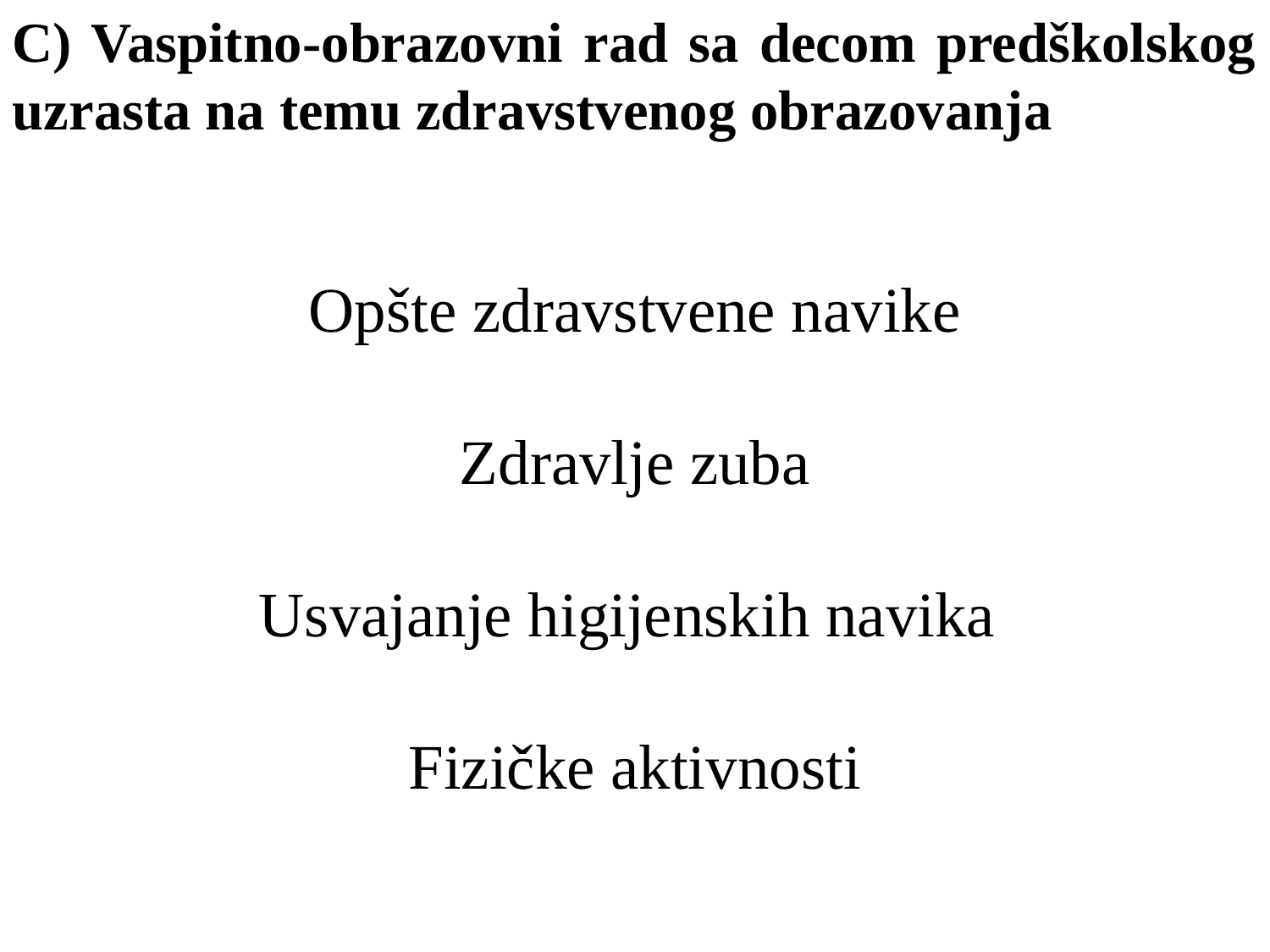

C) Vaspitno-obrazovni rad sa decom predškolskog uzrasta na temu zdravstvenog obrazovanja

Opšte zdravstvene navike

Zdravlje zuba

Usvajanje higijenskih navika

Fizičke aktivnosti